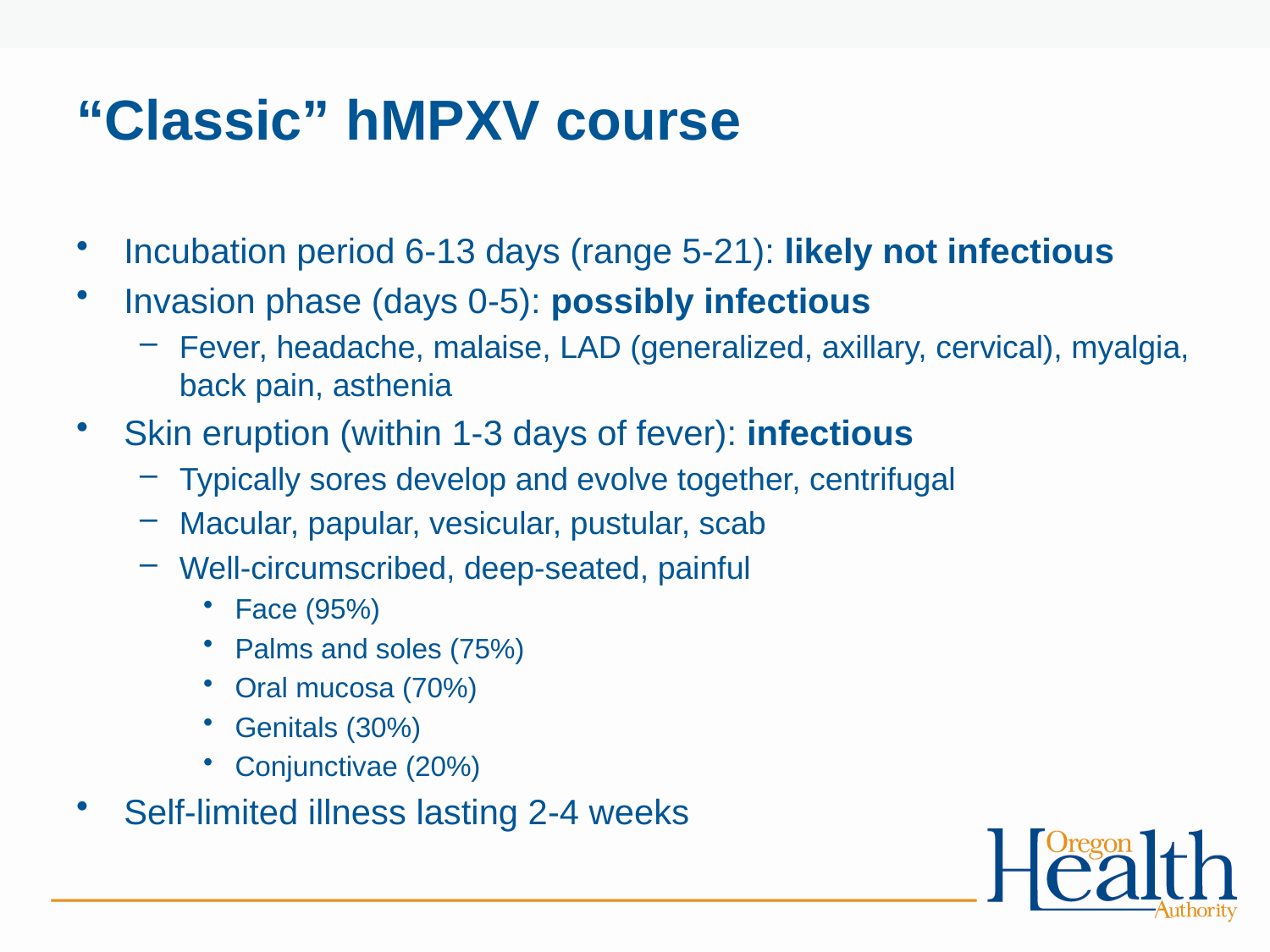

# “Classic” hMPXV course
Incubation period 6-13 days (range 5-21): likely not infectious
Invasion phase (days 0-5): possibly infectious
Fever, headache, malaise, LAD (generalized, axillary, cervical), myalgia, back pain, asthenia
Skin eruption (within 1-3 days of fever): infectious
Typically sores develop and evolve together, centrifugal
Macular, papular, vesicular, pustular, scab
Well-circumscribed, deep-seated, painful
Face (95%)
Palms and soles (75%)
Oral mucosa (70%)
Genitals (30%)
Conjunctivae (20%)
Self-limited illness lasting 2-4 weeks